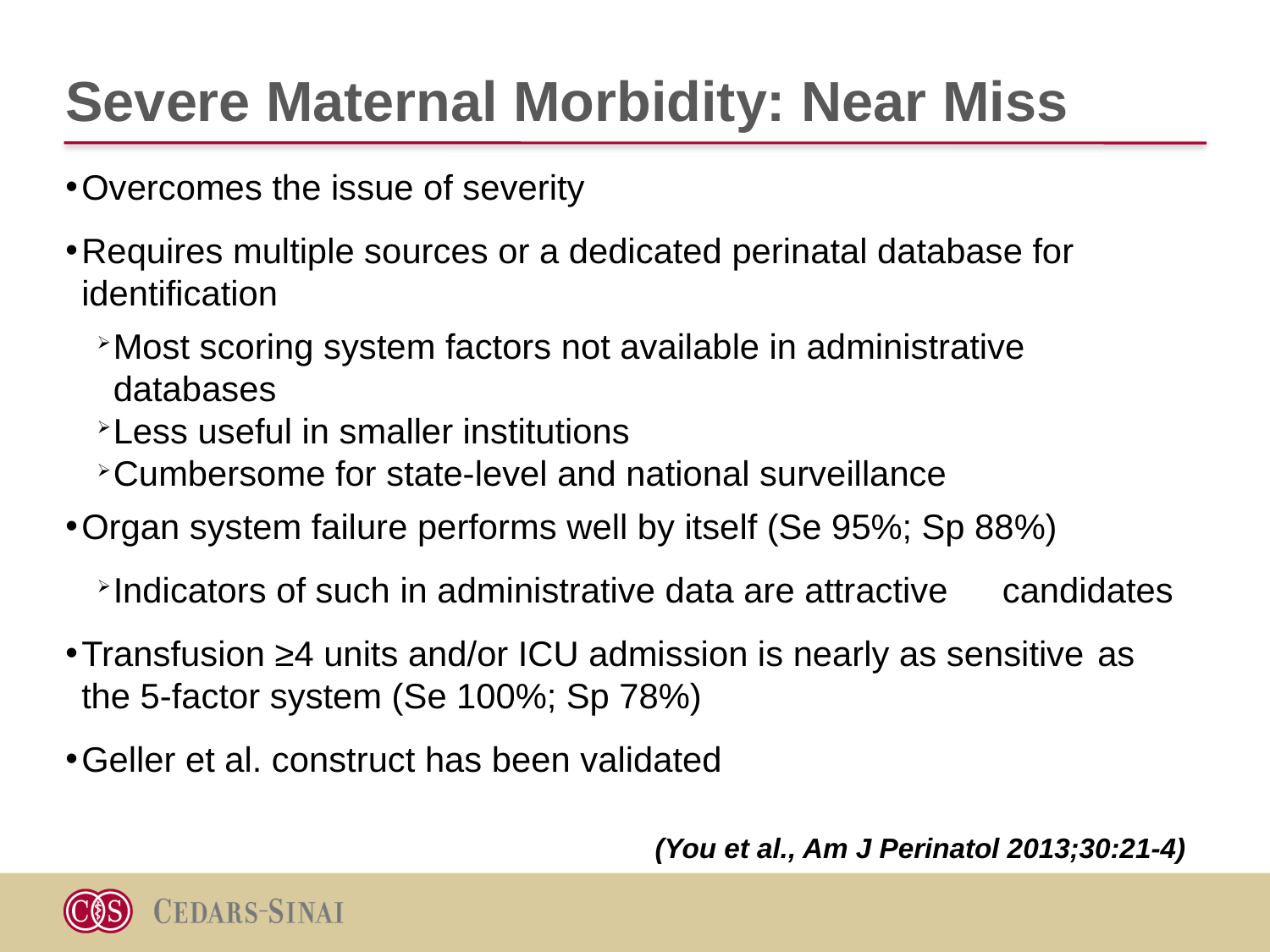

# Severe Maternal Morbidity: Near Miss
Overcomes the issue of severity
Requires multiple sources or a dedicated perinatal database for 	identification
Most scoring system factors not available in administrative 	databases
Less useful in smaller institutions
Cumbersome for state-level and national surveillance
Organ system failure performs well by itself (Se 95%; Sp 88%)
Indicators of such in administrative data are attractive 	candidates
Transfusion ≥4 units and/or ICU admission is nearly as sensitive 	as the 5-factor system (Se 100%; Sp 78%)
Geller et al. construct has been validated

(You et al., Am J Perinatol 2013;30:21-4)